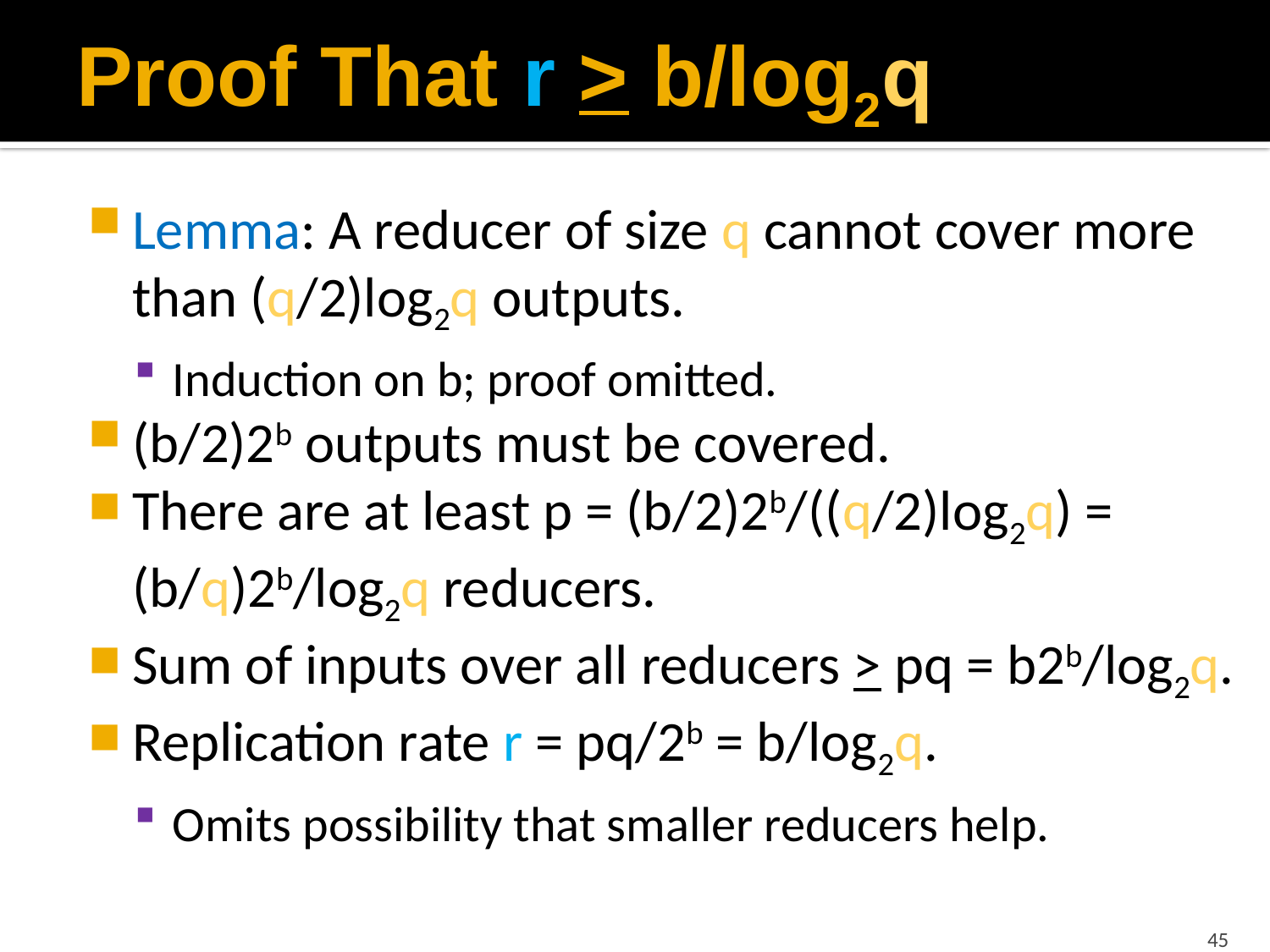

# Proof That r > b/log2q
Lemma: A reducer of size q cannot cover more than (q/2)log2q outputs.
Induction on b; proof omitted.
(b/2)2b outputs must be covered.
There are at least p = (b/2)2b/((q/2)log2q) = (b/q)2b/log2q reducers.
Sum of inputs over all reducers > pq = b2b/log2q.
Replication rate r = pq/2b = b/log2q.
Omits possibility that smaller reducers help.
45